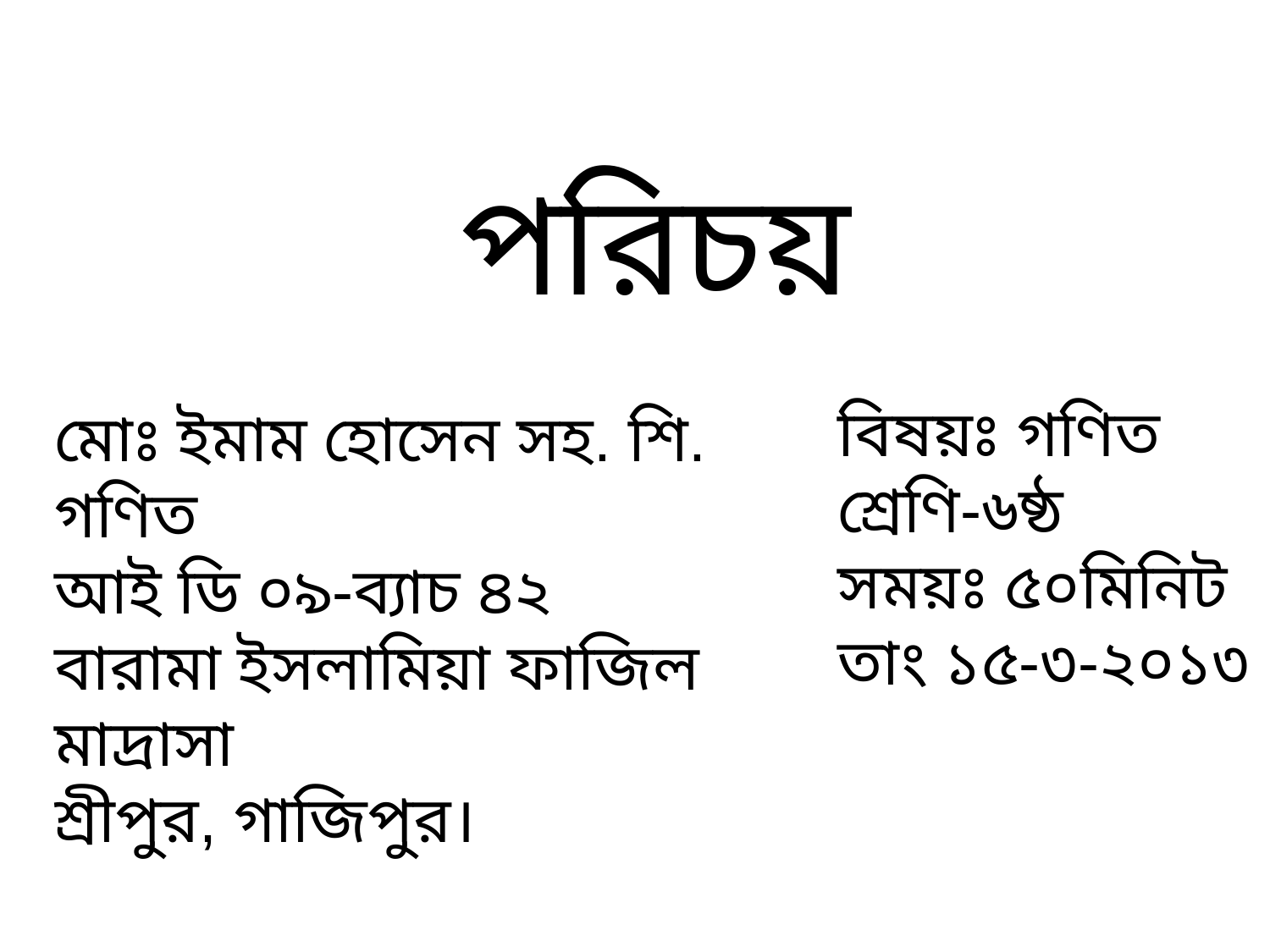

পরিচয়
বিষয়ঃ গণিত
শ্রেণি-৬ষ্ঠ
সময়ঃ ৫০মিনিট
তাং ১৫-৩-২০১৩
মোঃ ইমাম হোসেন সহ. শি. গণিত
আই ডি ০৯-ব্যাচ ৪২
বারামা ইসলামিয়া ফাজিল মাদ্রাসা
শ্রীপুর, গাজিপুর।